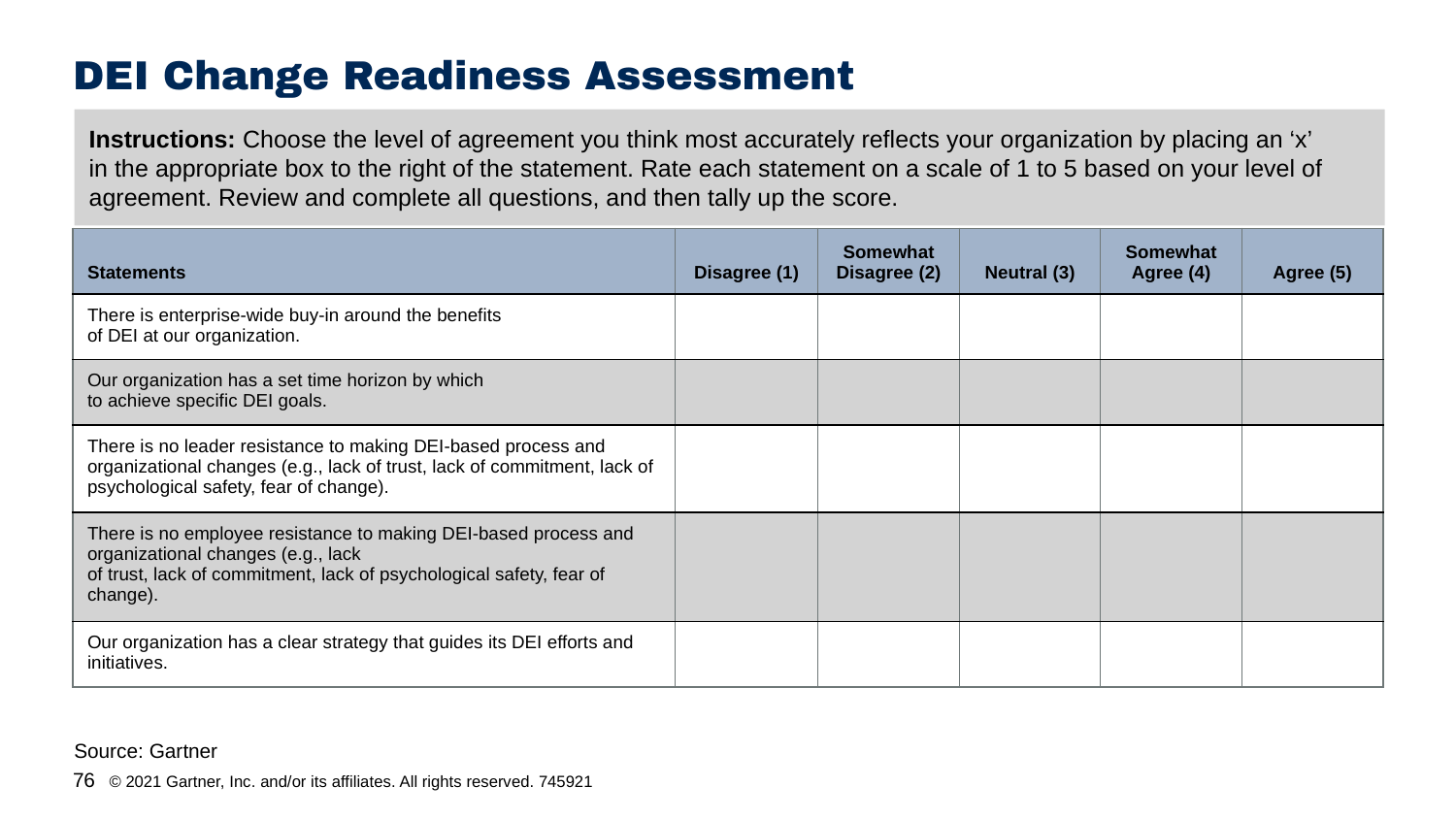

# DEI Change Readiness Assessment
Instructions: Choose the level of agreement you think most accurately reflects your organization by placing an ‘x’
in the appropriate box to the right of the statement. Rate each statement on a scale of 1 to 5 based on your level of agreement. Review and complete all questions, and then tally up the score.
| Statements | Disagree (1) | Somewhat Disagree (2) | Neutral (3) | Somewhat Agree (4) | Agree (5) |
| --- | --- | --- | --- | --- | --- |
| There is enterprise-wide buy-in around the benefits of DEI at our organization. |  |  |  |  |  |
| Our organization has a set time horizon by which to achieve specific DEI goals. |  |  |  |  |  |
| There is no leader resistance to making DEI-based process and organizational changes (e.g., lack of trust, lack of commitment, lack of psychological safety, fear of change). |  |  |  |  |  |
| There is no employee resistance to making DEI-based process and organizational changes (e.g., lack of trust, lack of commitment, lack of psychological safety, fear of change). |  |  |  |  |  |
| Our organization has a clear strategy that guides its DEI efforts and initiatives. |  |  |  |  |  |
Source: Gartner